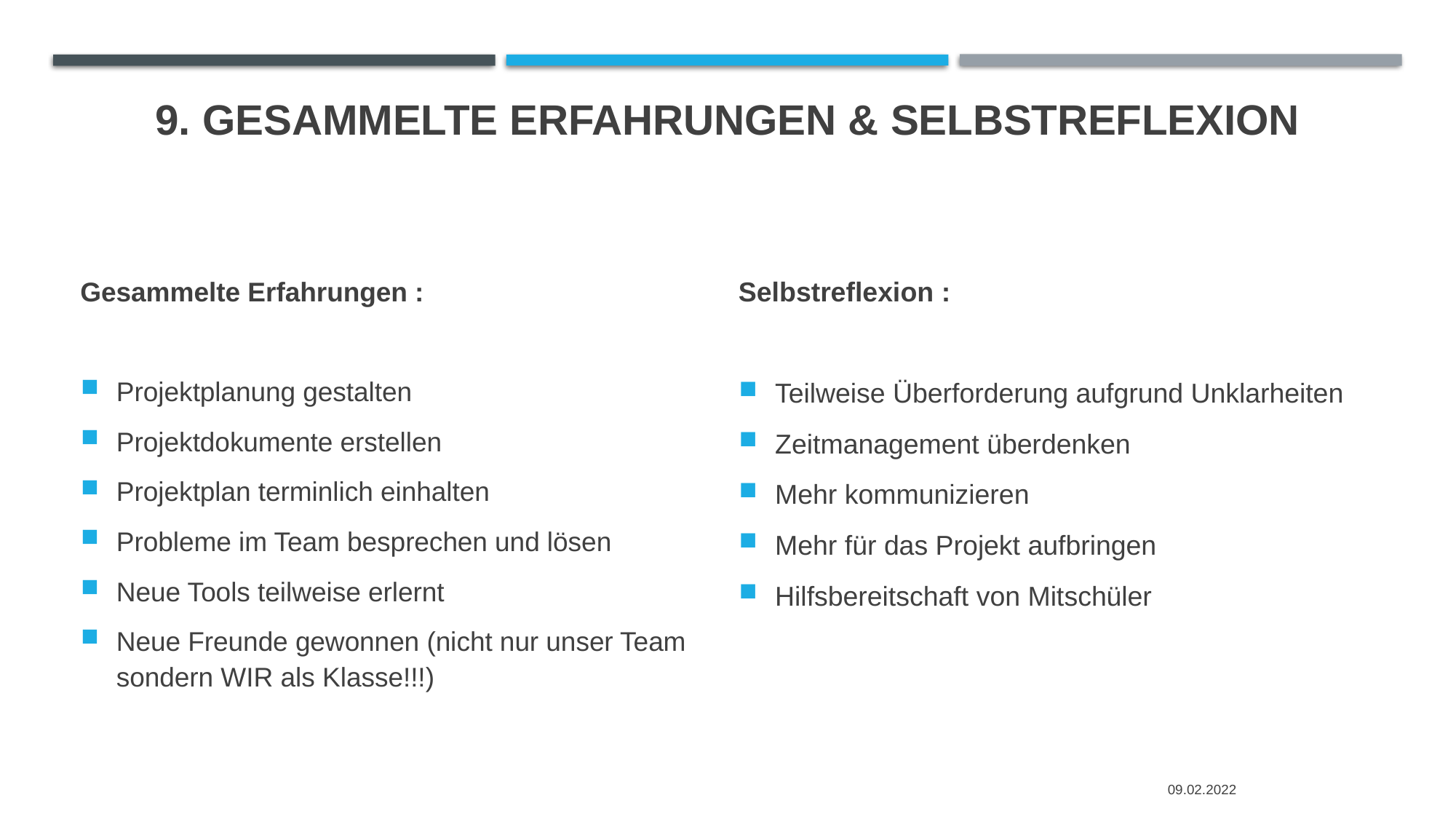

# 9. Gesammelte Erfahrungen & Selbstreflexion
Gesammelte Erfahrungen :

Projektplanung gestalten
Projektdokumente erstellen
Projektplan terminlich einhalten
Probleme im Team besprechen und lösen
Neue Tools teilweise erlernt
Neue Freunde gewonnen (nicht nur unser Team sondern WIR als Klasse!!!)

Selbstreflexion :

Teilweise Überforderung aufgrund Unklarheiten
Zeitmanagement überdenken
Mehr kommunizieren
Mehr für das Projekt aufbringen
Hilfsbereitschaft von Mitschüler

09.02.2022